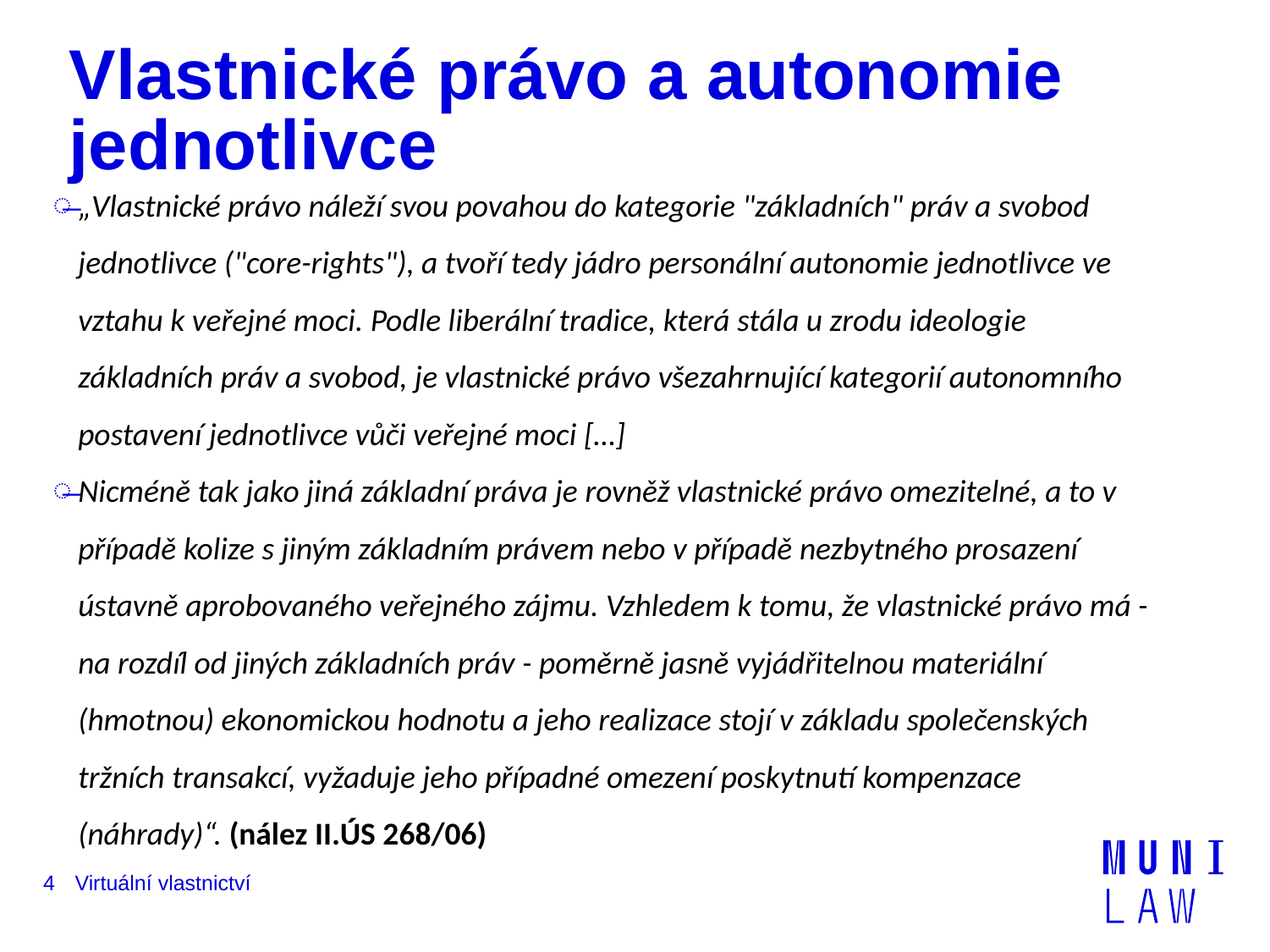

# Vlastnické právo a autonomie jednotlivce
„Vlastnické právo náleží svou povahou do kategorie "základních" práv a svobod jednotlivce ("core-rights"), a tvoří tedy jádro personální autonomie jednotlivce ve vztahu k veřejné moci. Podle liberální tradice, která stála u zrodu ideologie základních práv a svobod, je vlastnické právo všezahrnující kategorií autonomního postavení jednotlivce vůči veřejné moci […]
Nicméně tak jako jiná základní práva je rovněž vlastnické právo omezitelné, a to v případě kolize s jiným základním právem nebo v případě nezbytného prosazení ústavně aprobovaného veřejného zájmu. Vzhledem k tomu, že vlastnické právo má - na rozdíl od jiných základních práv - poměrně jasně vyjádřitelnou materiální (hmotnou) ekonomickou hodnotu a jeho realizace stojí v základu společenských tržních transakcí, vyžaduje jeho případné omezení poskytnutí kompenzace (náhrady)“. (nález II.ÚS 268/06)
4
Virtuální vlastnictví